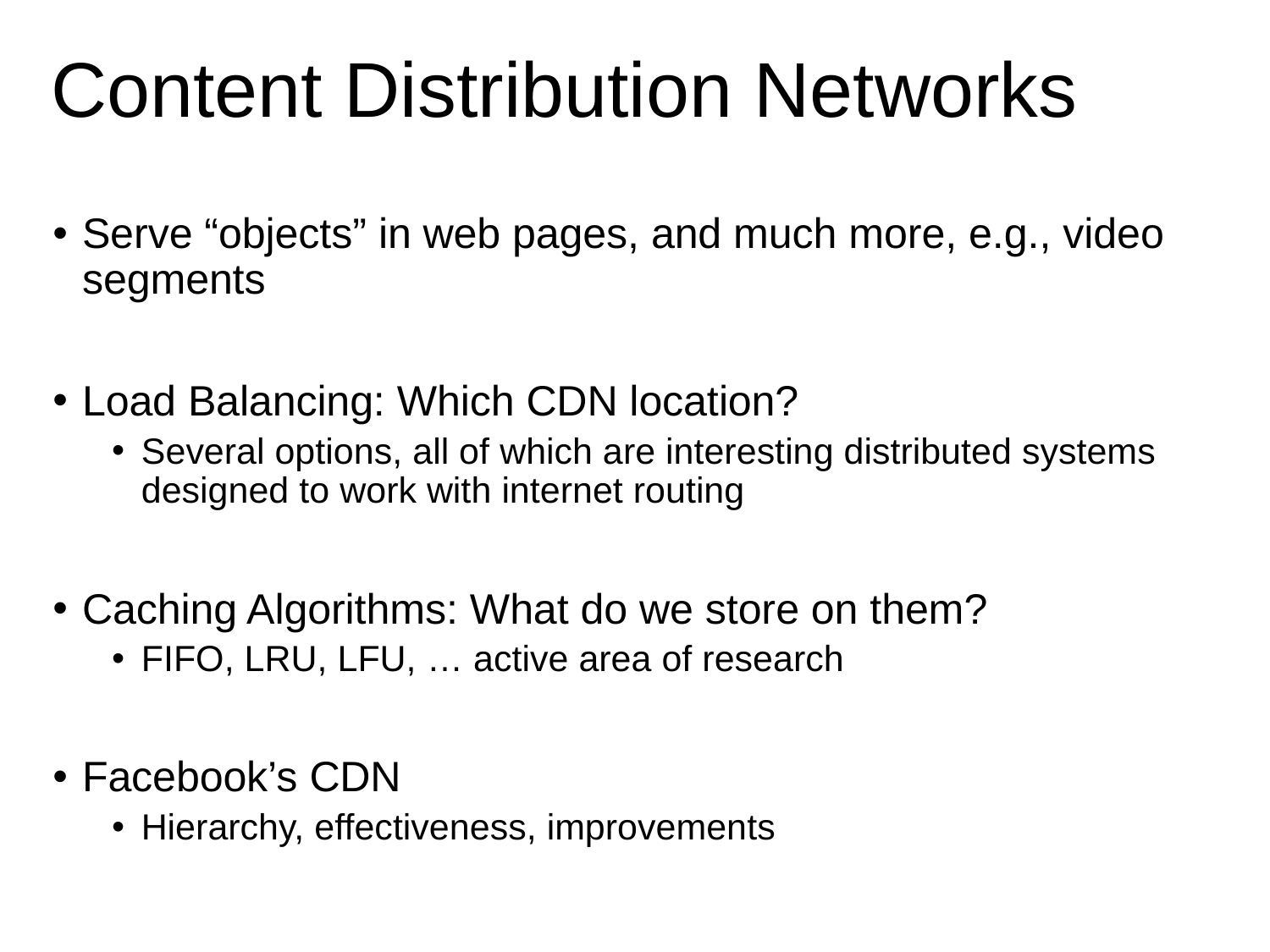

# Content Distribution Networks
Serve “objects” in web pages, and much more, e.g., video segments

Load Balancing: Which CDN location?
Several options, all of which are interesting distributed systems designed to work with internet routing

Caching Algorithms: What do we store on them?
FIFO, LRU, LFU, … active area of research

Facebook’s CDN
Hierarchy, effectiveness, improvements